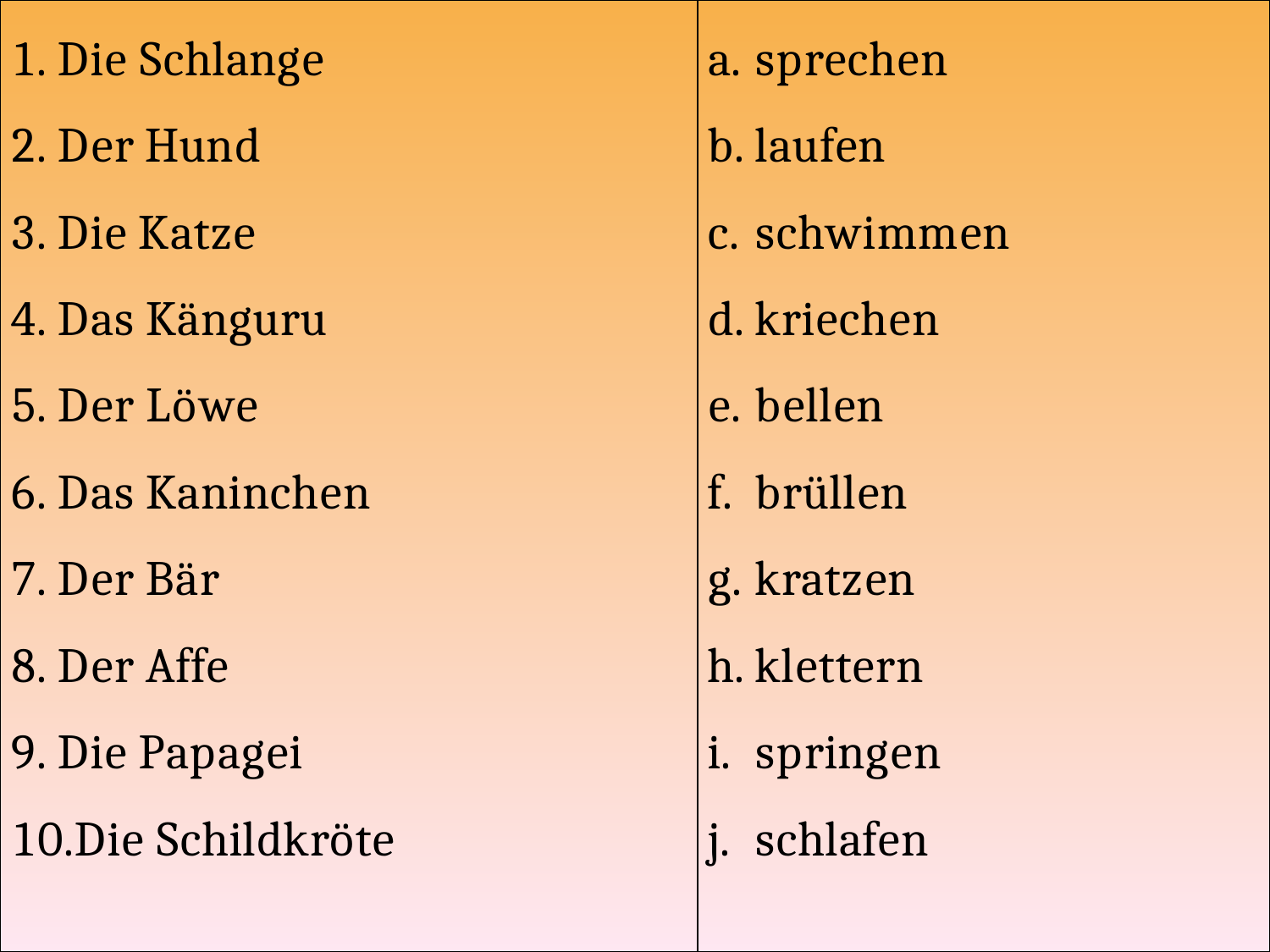

| Die Schlange Der Hund Die Katze Das Känguru Der Löwe Das Kaninchen Der Bär Der Affe Die Papagei Die Schildkröte | sprechen laufen schwimmen kriechen bellen brüllen kratzen klettern springen schlafen |
| --- | --- |